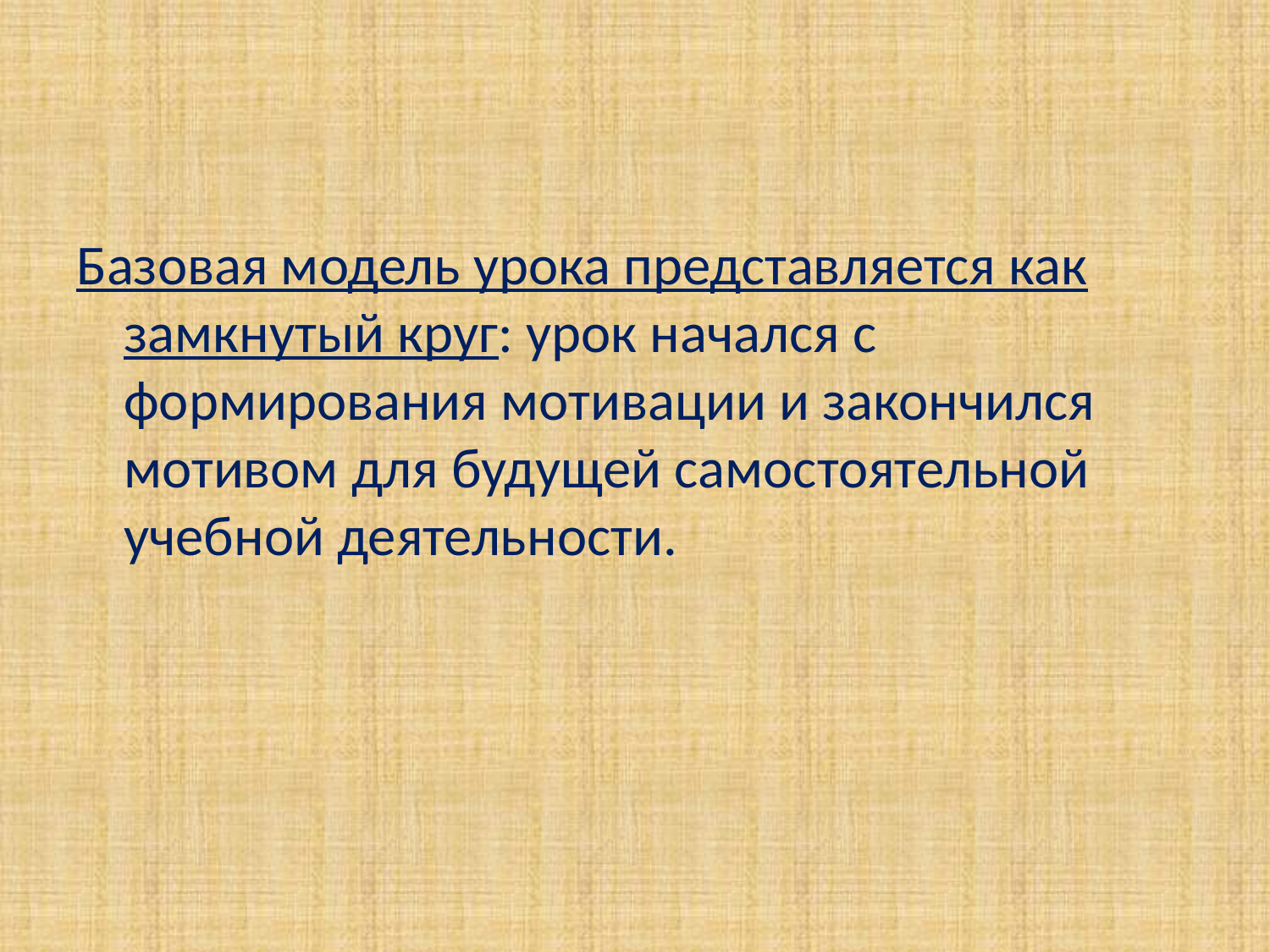

Базовая модель урока представляется как замкнутый круг: урок начался с формирования мотивации и закончился мотивом для будущей самостоятельной учебной деятельности.